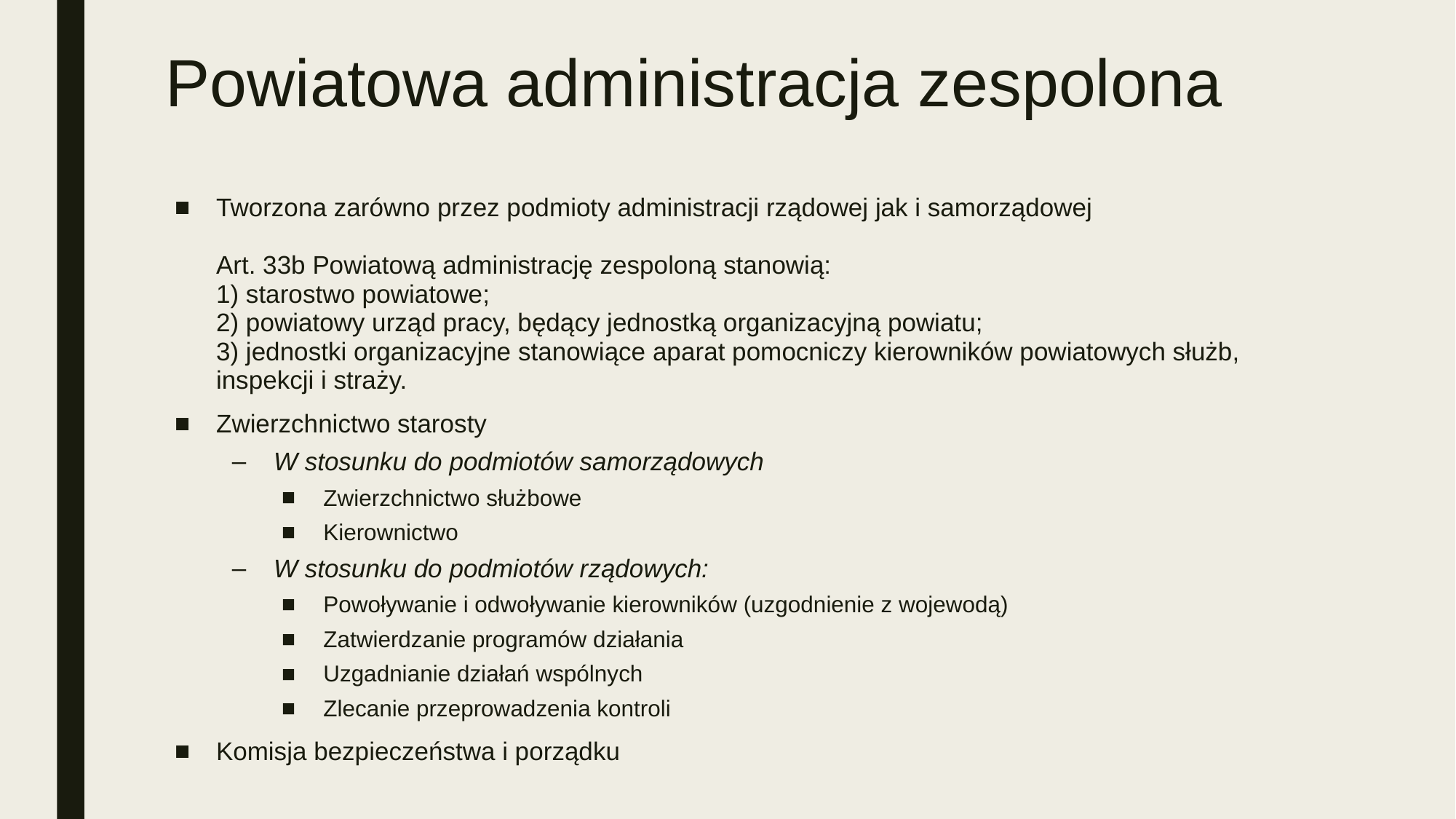

# Powiatowa administracja zespolona
Tworzona zarówno przez podmioty administracji rządowej jak i samorządowej
Art. 33b Powiatową administrację zespoloną stanowią:
1) starostwo powiatowe;
2) powiatowy urząd pracy, będący jednostką organizacyjną powiatu;
3) jednostki organizacyjne stanowiące aparat pomocniczy kierowników powiatowych służb, inspekcji i straży.
Zwierzchnictwo starosty
W stosunku do podmiotów samorządowych
Zwierzchnictwo służbowe
Kierownictwo
W stosunku do podmiotów rządowych:
Powoływanie i odwoływanie kierowników (uzgodnienie z wojewodą)
Zatwierdzanie programów działania
Uzgadnianie działań wspólnych
Zlecanie przeprowadzenia kontroli
Komisja bezpieczeństwa i porządku